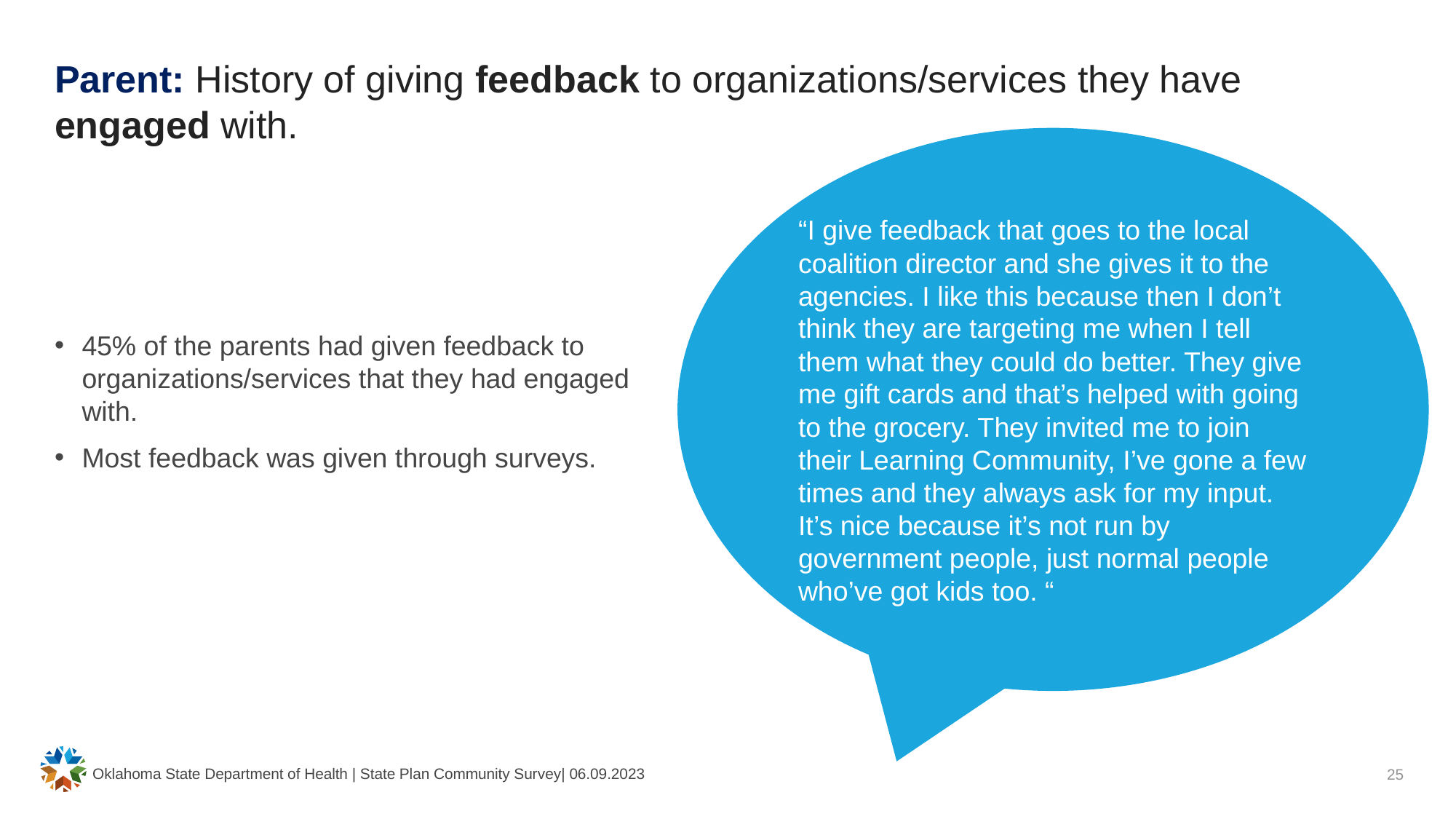

# Parent: History of giving feedback to organizations/services they have engaged with.
“I give feedback that goes to the local coalition director and she gives it to the agencies. I like this because then I don’t think they are targeting me when I tell them what they could do better. They give me gift cards and that’s helped with going to the grocery. They invited me to join their Learning Community, I’ve gone a few times and they always ask for my input. It’s nice because it’s not run by government people, just normal people who’ve got kids too. “
45% of the parents had given feedback to organizations/services that they had engaged with.
Most feedback was given through surveys.

Oklahoma State Department of Health | State Plan Community Survey| 06.09.2023
25